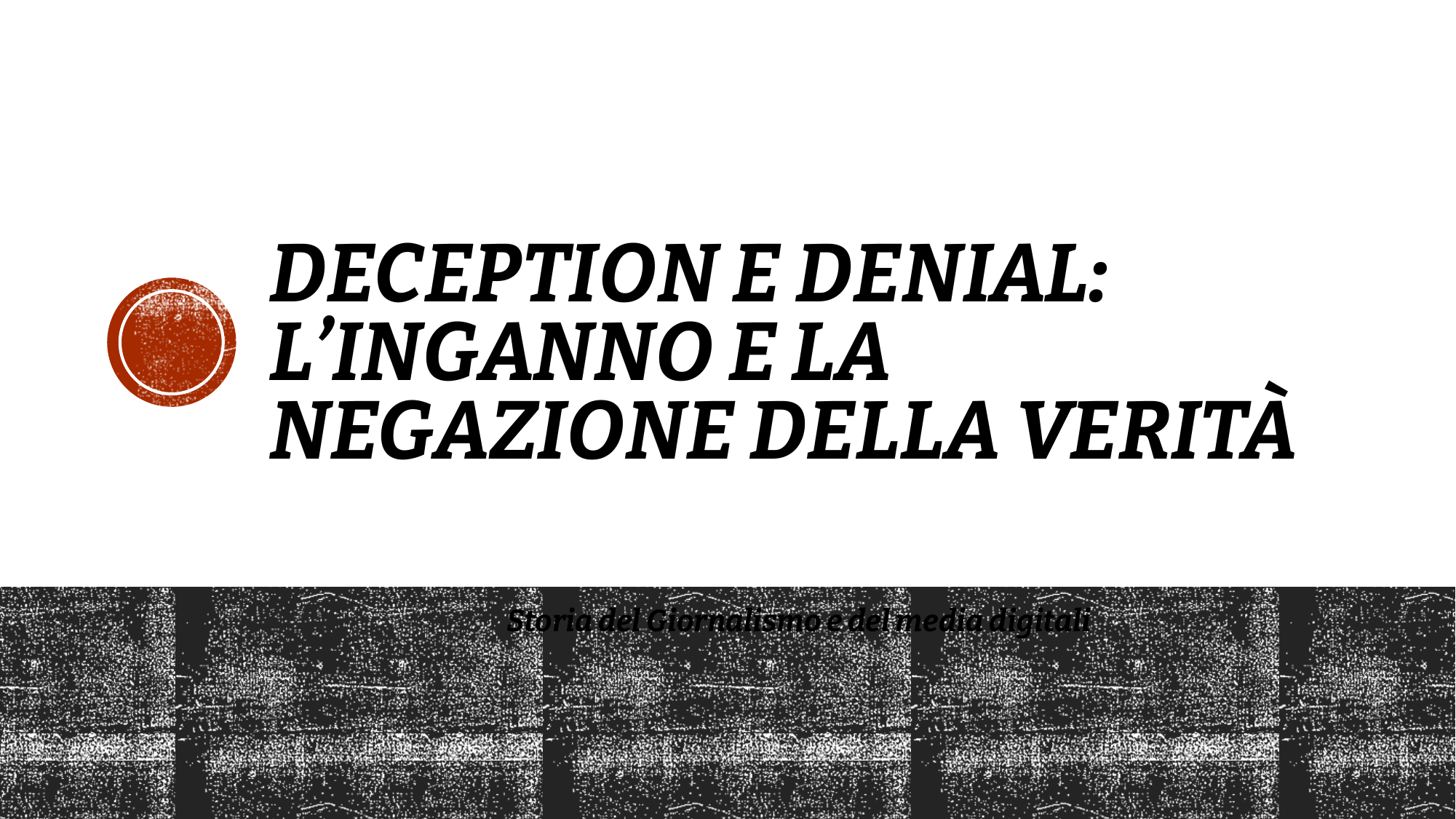

# Deception e Denial: l’inganno e la negazione della verità
Storia del Giornalismo e del media digitali